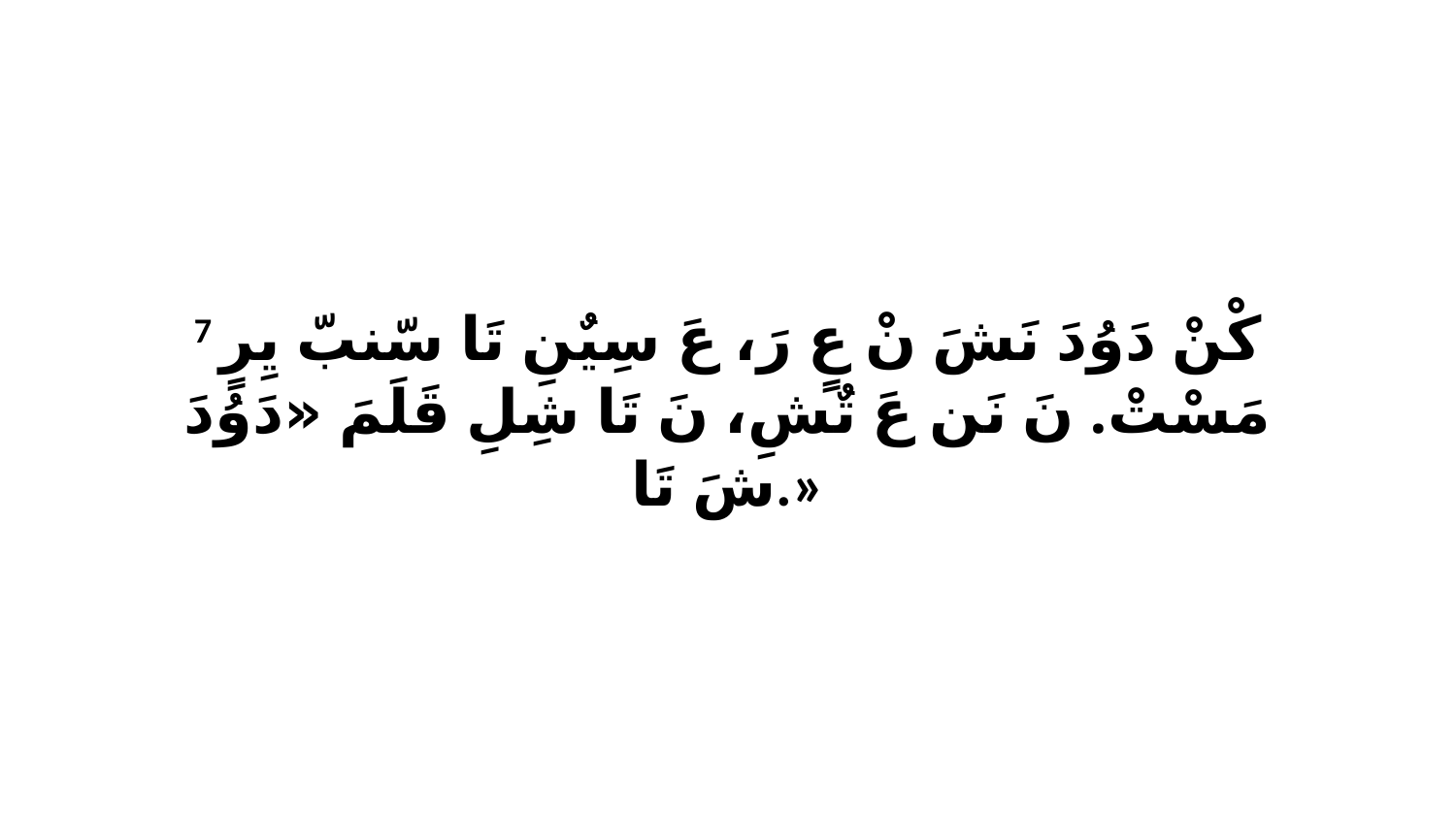

7 كْنْ دَوُدَ نَشَ نْ عٍ رَ، عَ سِيٌنِ تَا سّنبّ يِرٍ مَسْتْ. نَ نَن عَ تٌشِ، نَ تَا شِلِ قَلَمَ «دَوُدَ شَ تَا.»